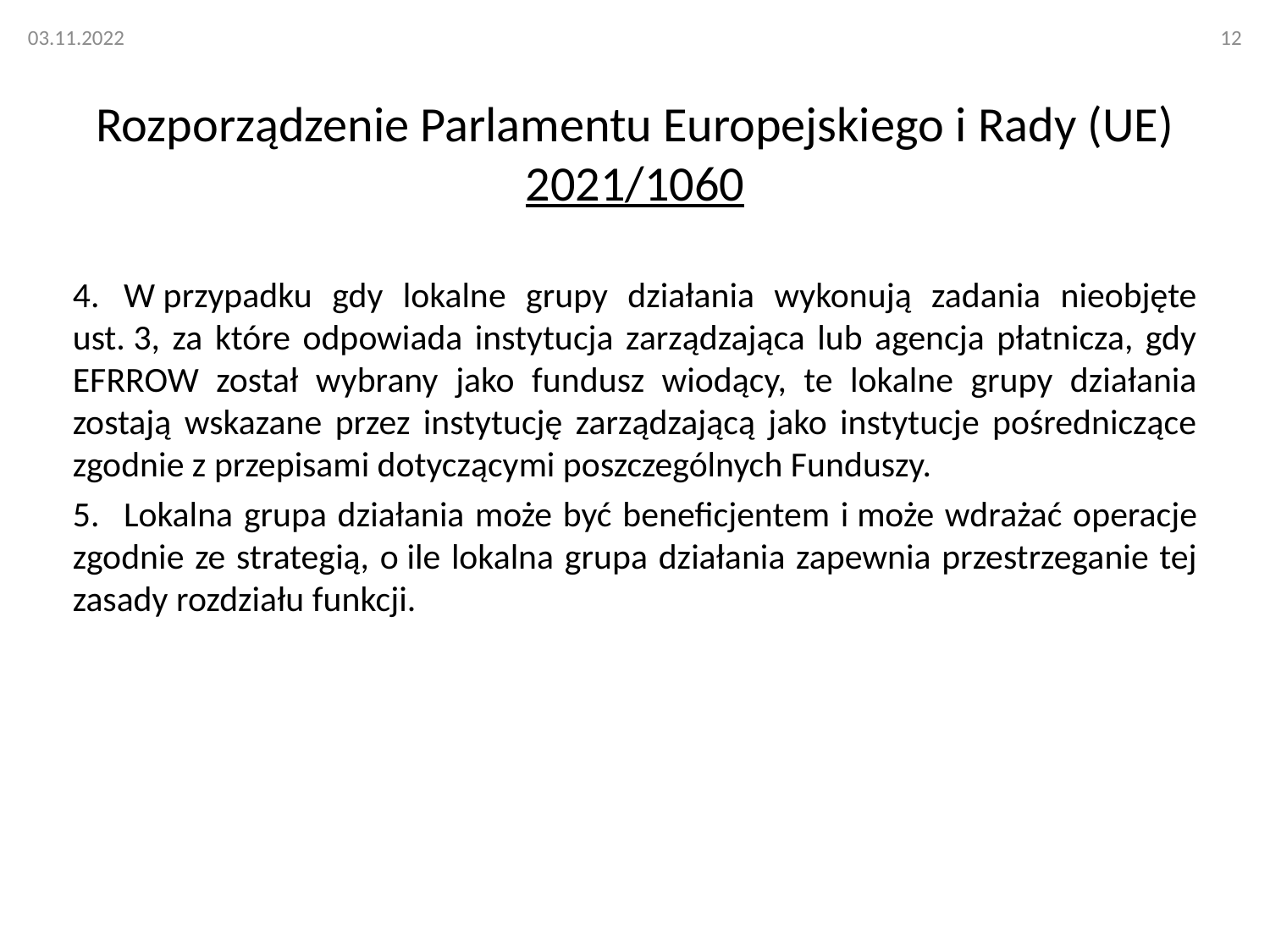

# Rozporządzenie Parlamentu Europejskiego i Rady (UE) 2021/1060
4.   W przypadku gdy lokalne grupy działania wykonują zadania nieobjęte ust. 3, za które odpowiada instytucja zarządzająca lub agencja płatnicza, gdy EFRROW został wybrany jako fundusz wiodący, te lokalne grupy działania zostają wskazane przez instytucję zarządzającą jako instytucje pośredniczące zgodnie z przepisami dotyczącymi poszczególnych Funduszy.
5.   Lokalna grupa działania może być beneficjentem i może wdrażać operacje zgodnie ze strategią, o ile lokalna grupa działania zapewnia przestrzeganie tej zasady rozdziału funkcji.